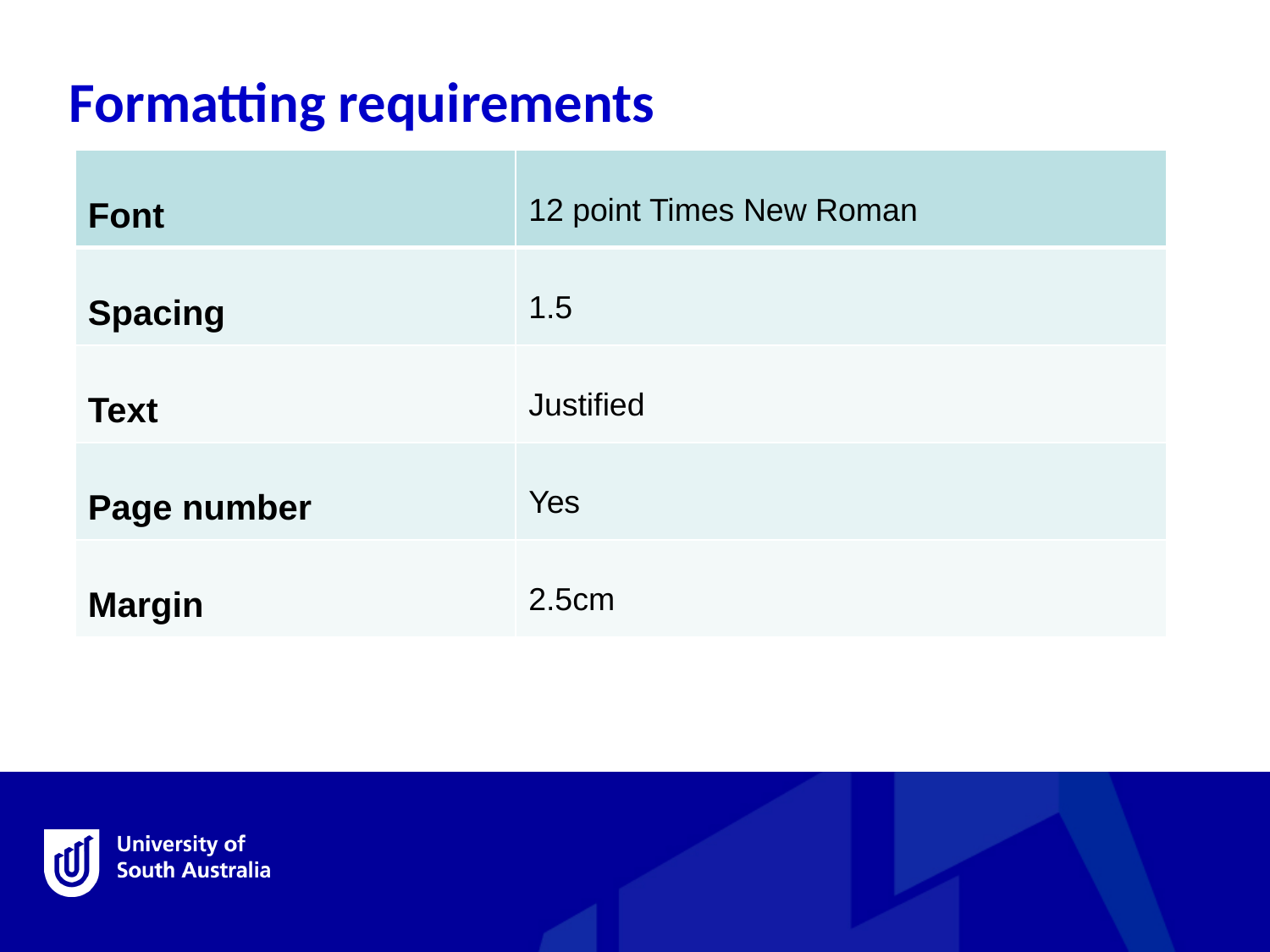

Formatting requirements
| Font | 12 point Times New Roman |
| --- | --- |
| Spacing | 1.5 |
| Text | Justified |
| Page number | Yes |
| Margin | 2.5cm |